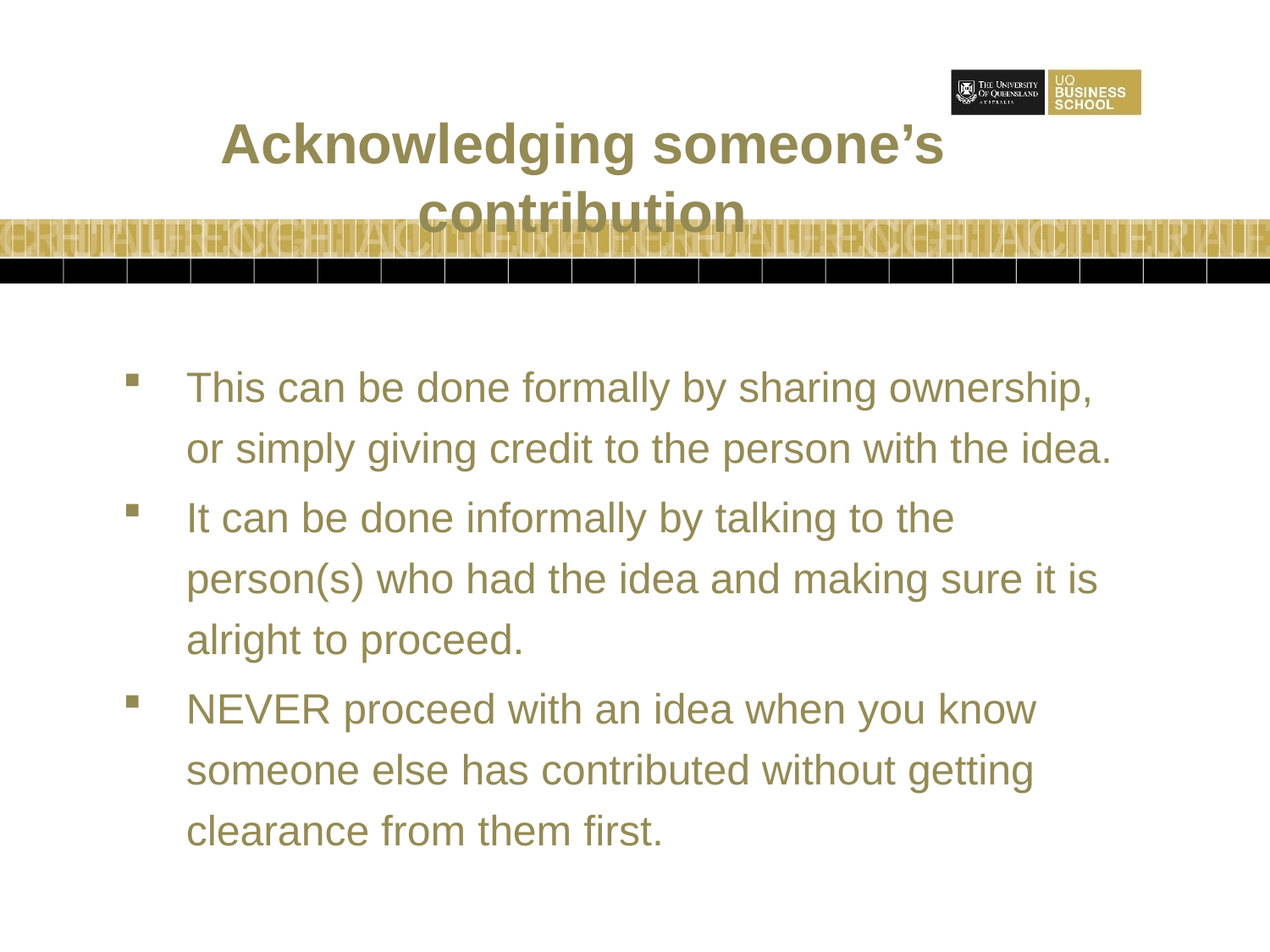

Acknowledging someone’s contribution
This can be done formally by sharing ownership, or simply giving credit to the person with the idea.
It can be done informally by talking to the person(s) who had the idea and making sure it is alright to proceed.
NEVER proceed with an idea when you know someone else has contributed without getting clearance from them first.